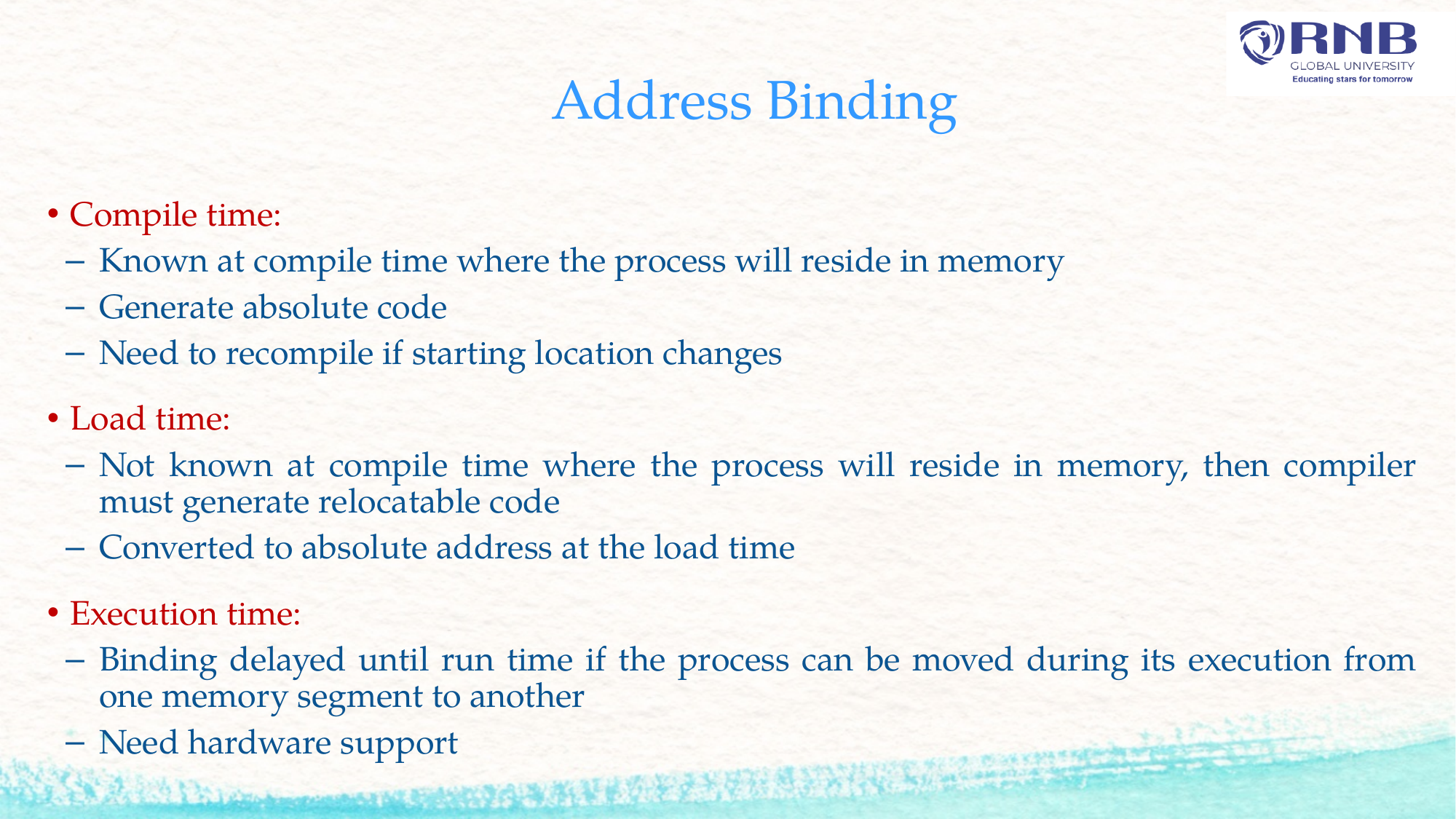

# Address Binding
Compile time:
Known at compile time where the process will reside in memory
Generate absolute code
Need to recompile if starting location changes
Load time:
Not known at compile time where the process will reside in memory, then compiler must generate relocatable code
Converted to absolute address at the load time
Execution time:
Binding delayed until run time if the process can be moved during its execution from one memory segment to another
Need hardware support